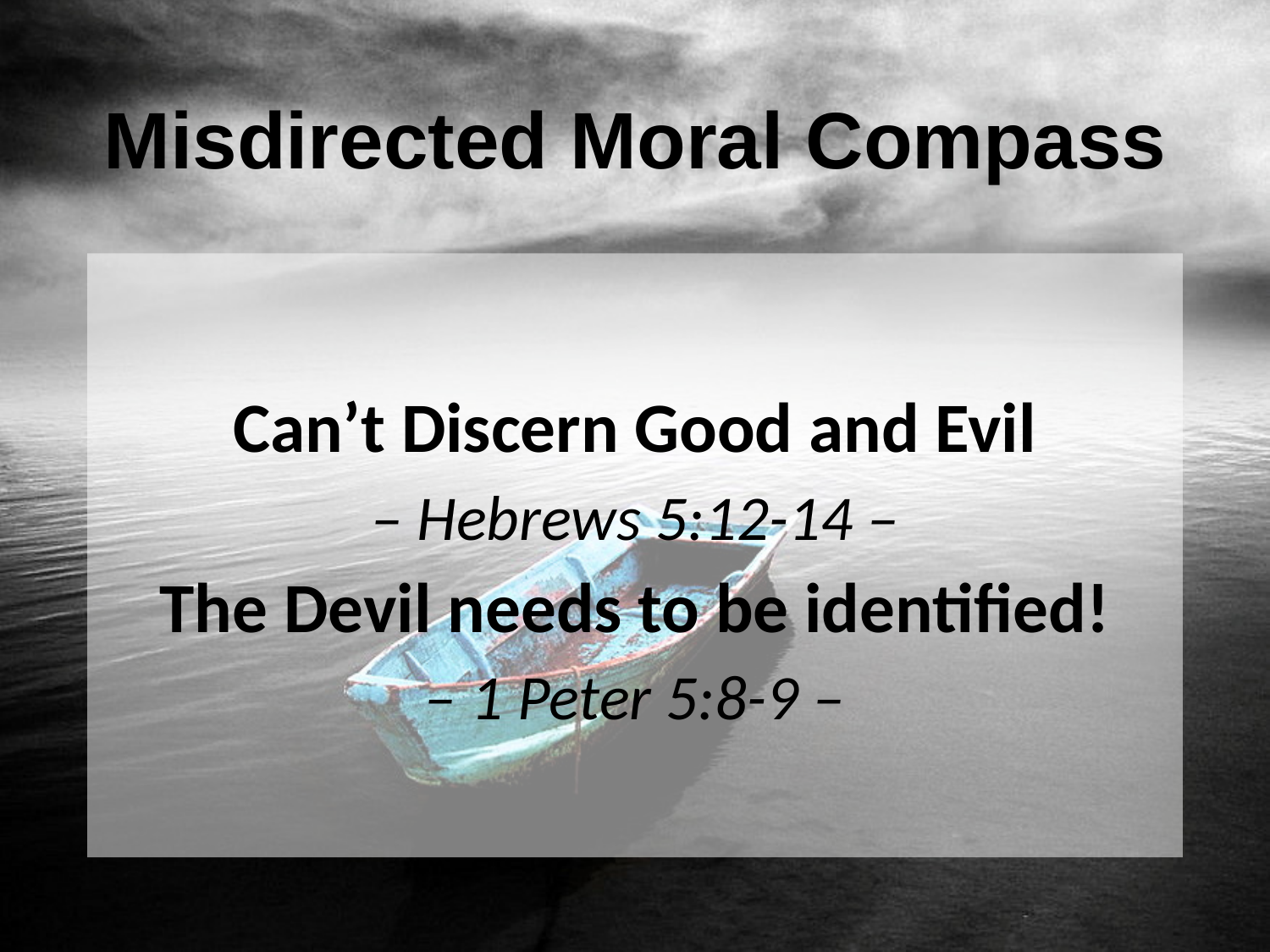

# Misdirected Moral Compass

Can’t Discern Good and Evil
– Hebrews 5:12-14 –
The Devil needs to be identified!
– 1 Peter 5:8-9 –